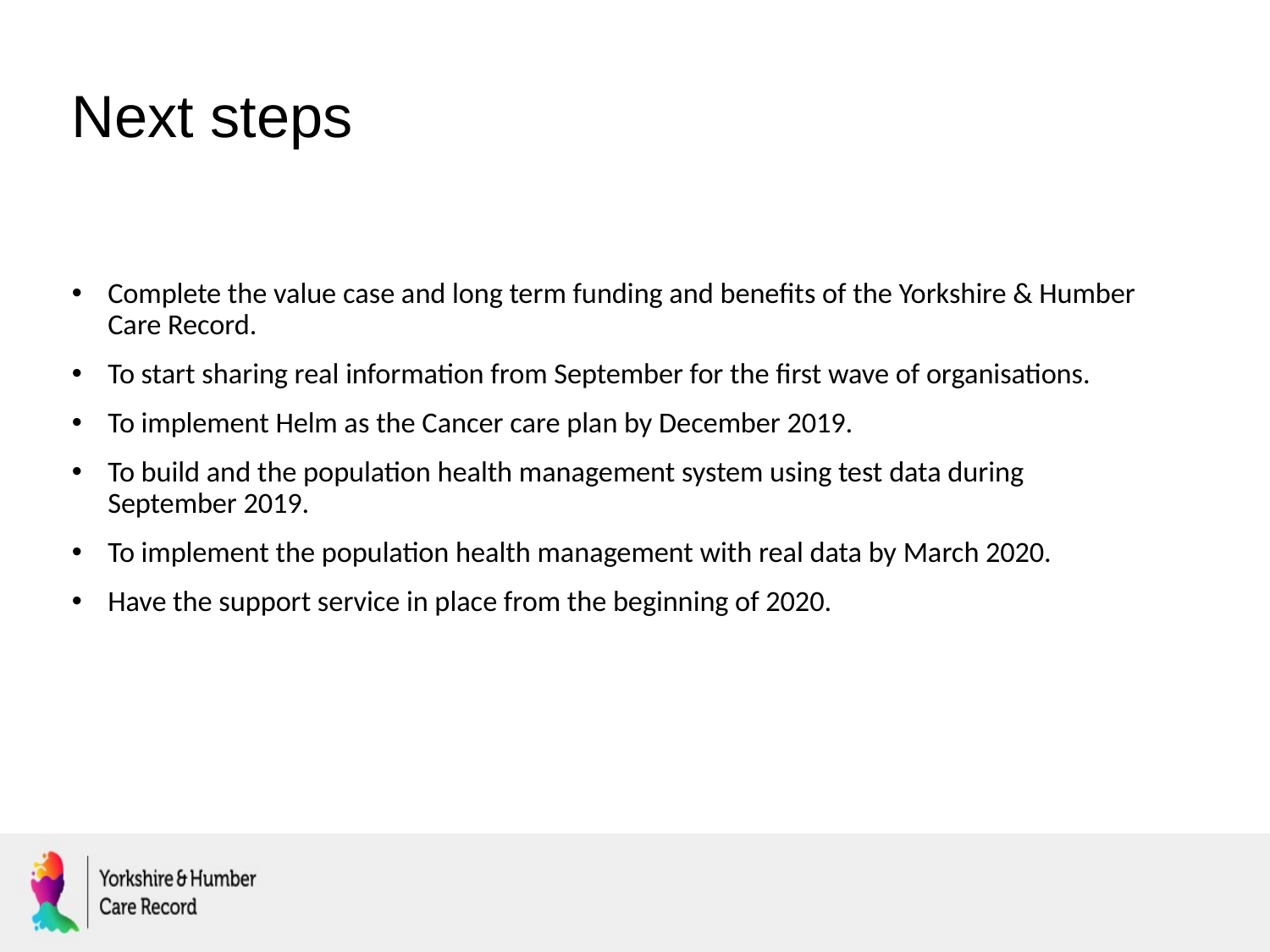

# Next steps
Complete the value case and long term funding and benefits of the Yorkshire & Humber Care Record.
To start sharing real information from September for the first wave of organisations.
To implement Helm as the Cancer care plan by December 2019.
To build and the population health management system using test data during September 2019.
To implement the population health management with real data by March 2020.
Have the support service in place from the beginning of 2020.